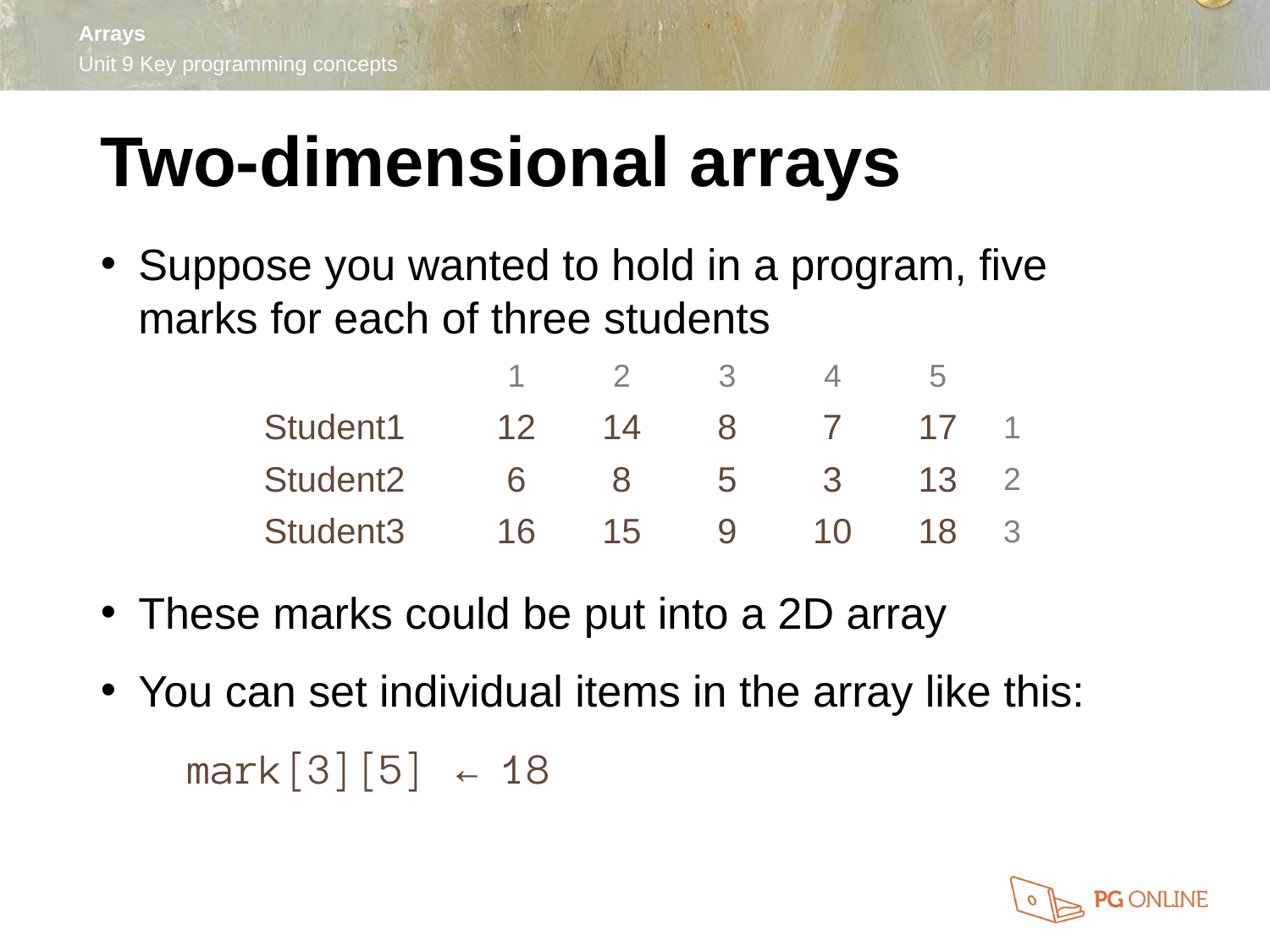

Two-dimensional arrays
Suppose you wanted to hold in a program, five marks for each of three students

These marks could be put into a 2D array
You can set individual items in the array like this:
mark[3][5] ← 18
|  | 1 | 2 | 3 | 4 | 5 |  |
| --- | --- | --- | --- | --- | --- | --- |
| Student1 | 12 | 14 | 8 | 7 | 17 | 1 |
| Student2 | 6 | 8 | 5 | 3 | 13 | 2 |
| Student3 | 16 | 15 | 9 | 10 | 18 | 3 |